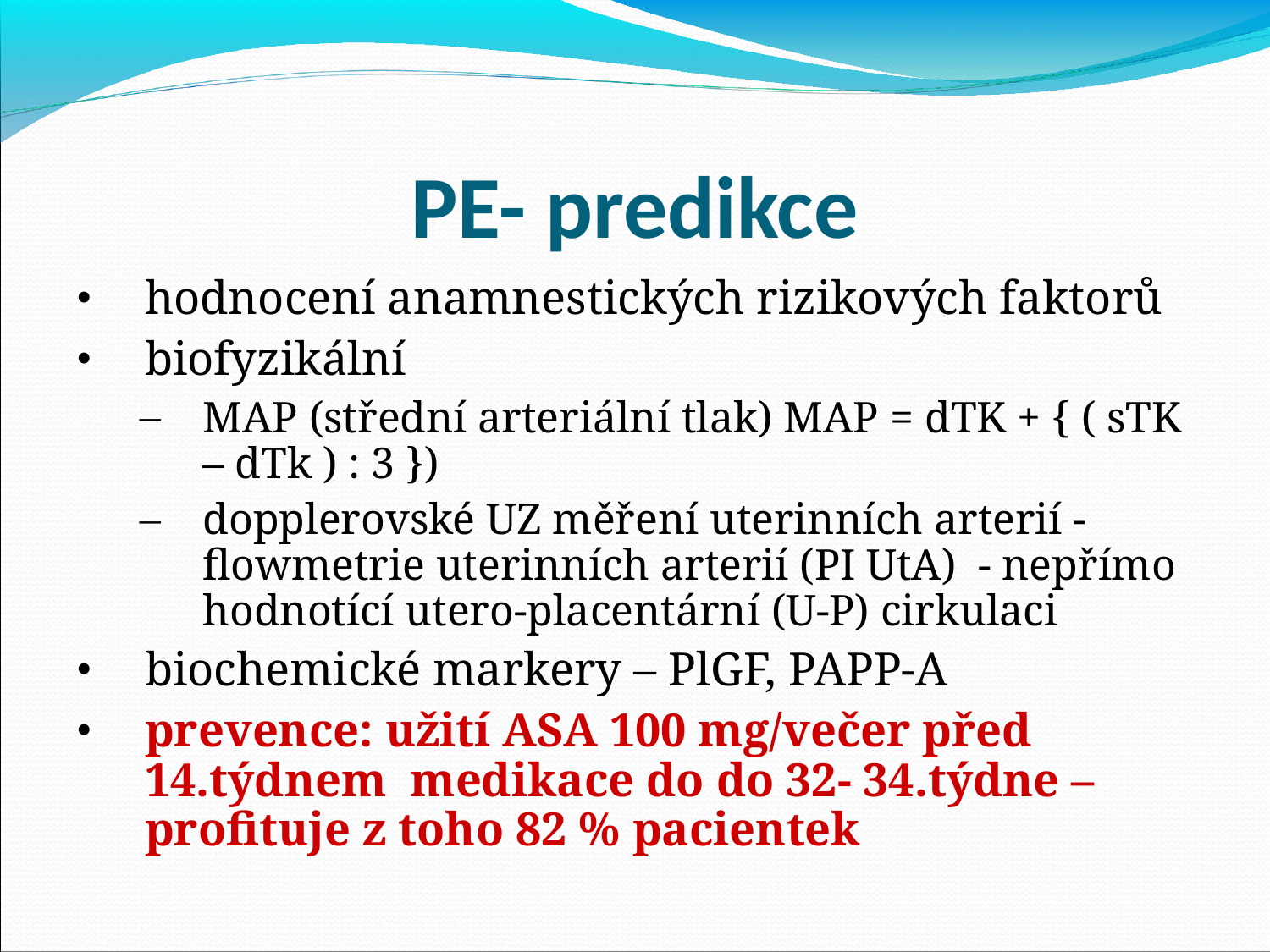

# PE- predikce
hodnocení anamnestických rizikových faktorů
biofyzikální
MAP (střední arteriální tlak) MAP = dTK + { ( sTK – dTk ) : 3 })
dopplerovské UZ měření uterinních arterií - flowmetrie uterinních arterií (PI UtA)  - nepřímo hodnotící utero-placentární (U-P) cirkulaci
biochemické markery – PlGF, PAPP-A
prevence: užití ASA 100 mg/večer před 14.týdnem  medikace do do 32- 34.týdne – profituje z toho 82 % pacientek